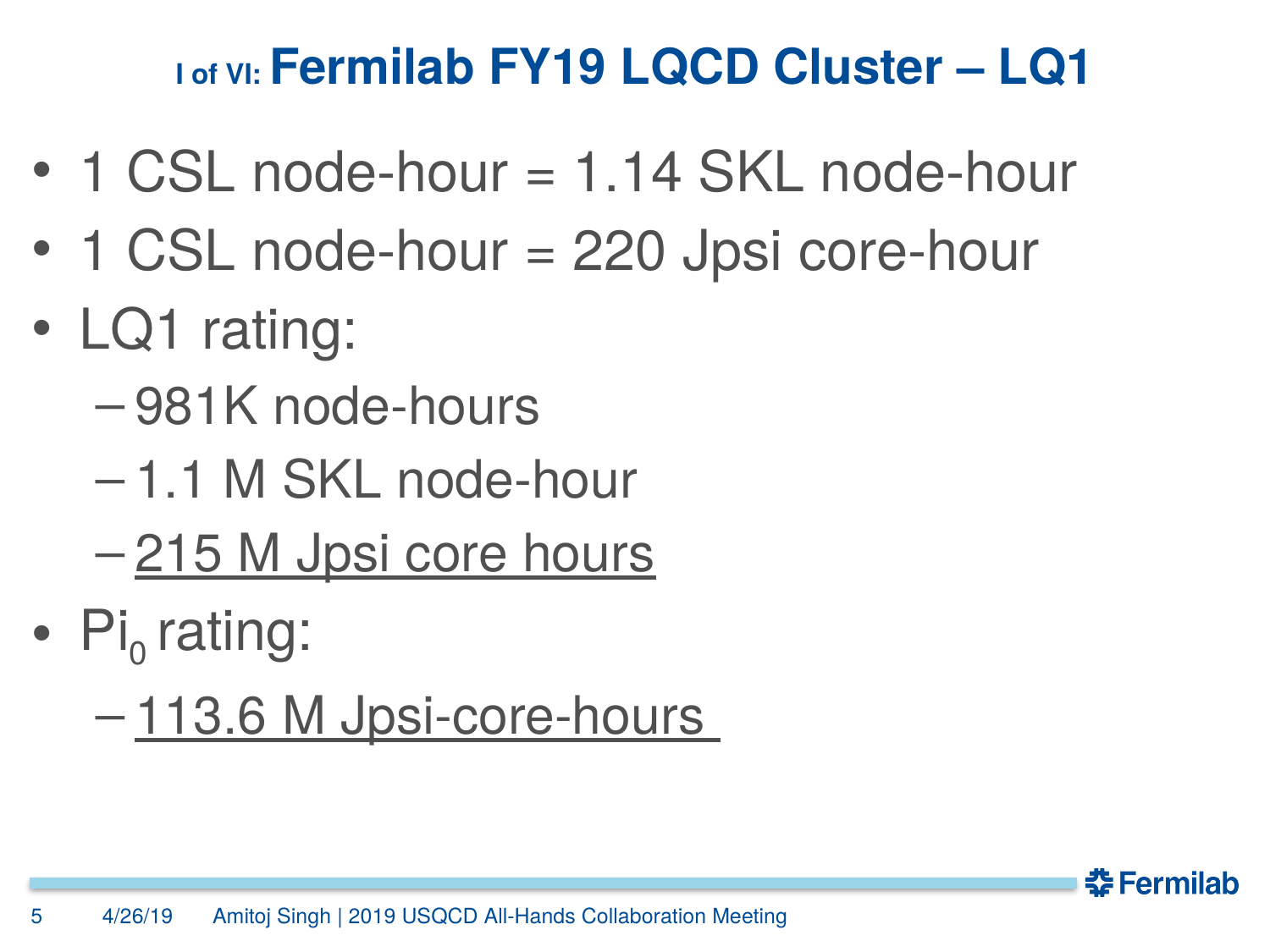

# I of VI: Fermilab FY19 LQCD Cluster – LQ1
1 CSL node-hour = 1.14 SKL node-hour
1 CSL node-hour = 220 Jpsi core-hour
LQ1 rating:
981K node-hours
1.1 M SKL node-hour
215 M Jpsi core hours
Pi0 rating:
113.6 M Jpsi-core-hours
5
4/26/19
Amitoj Singh | 2019 USQCD All-Hands Collaboration Meeting